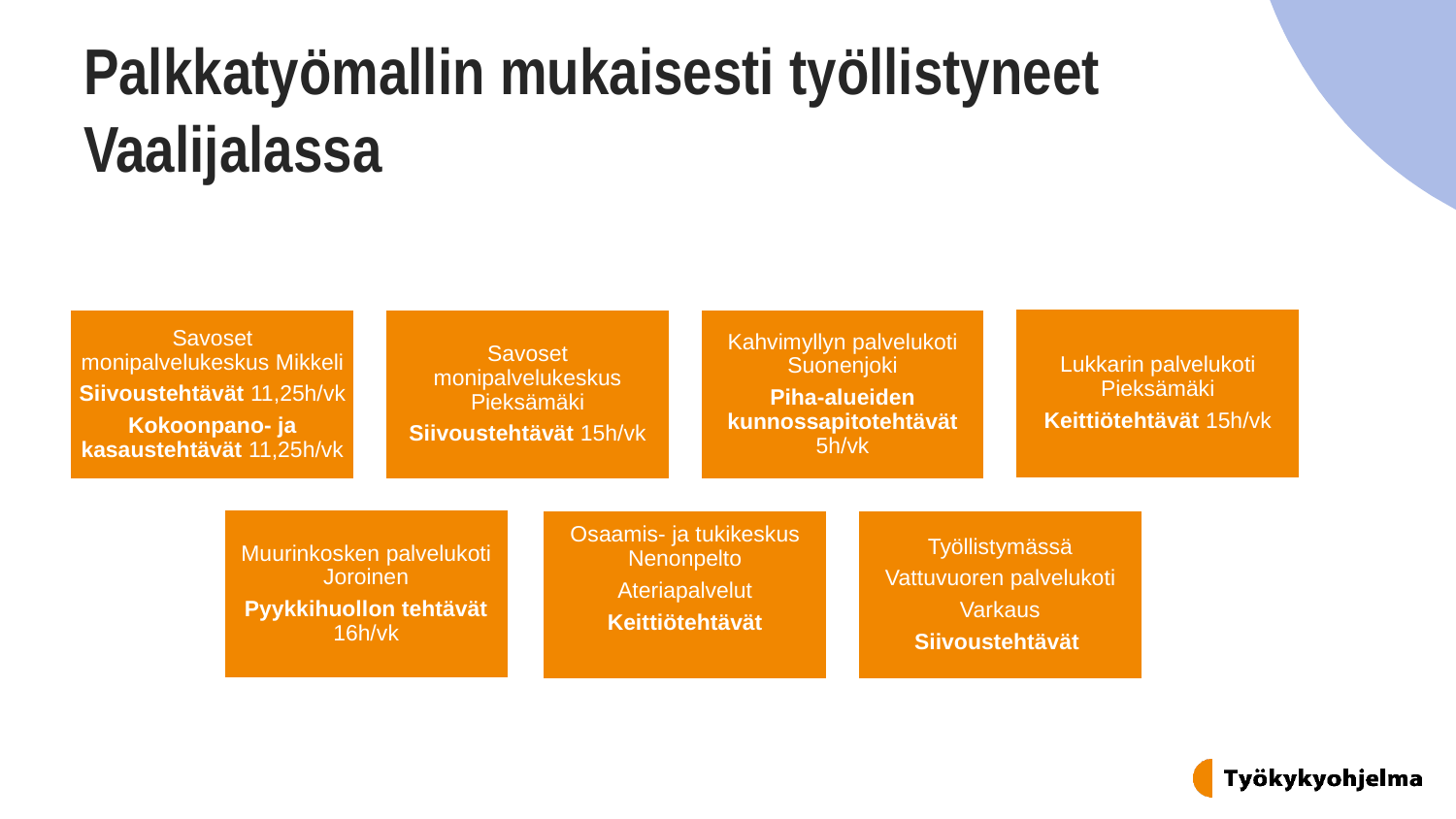

# Palkkatyömallin mukaisesti työllistyneet Vaalijalassa
Savoset monipalvelukeskus Mikkeli
Siivoustehtävät 11,25h/vk
Kokoonpano- ja kasaustehtävät 11,25h/vk
Savoset monipalvelukeskus Pieksämäki
Siivoustehtävät 15h/vk
Kahvimyllyn palvelukoti Suonenjoki
Piha-alueiden kunnossapitotehtävät 5h/vk
Lukkarin palvelukoti Pieksämäki
Keittiötehtävät 15h/vk
Muurinkosken palvelukoti Joroinen
Pyykkihuollon tehtävät 16h/vk
Osaamis- ja tukikeskus Nenonpelto
Ateriapalvelut
Keittiötehtävät

Työllistymässä
Vattuvuoren palvelukoti
Varkaus
Siivoustehtävät